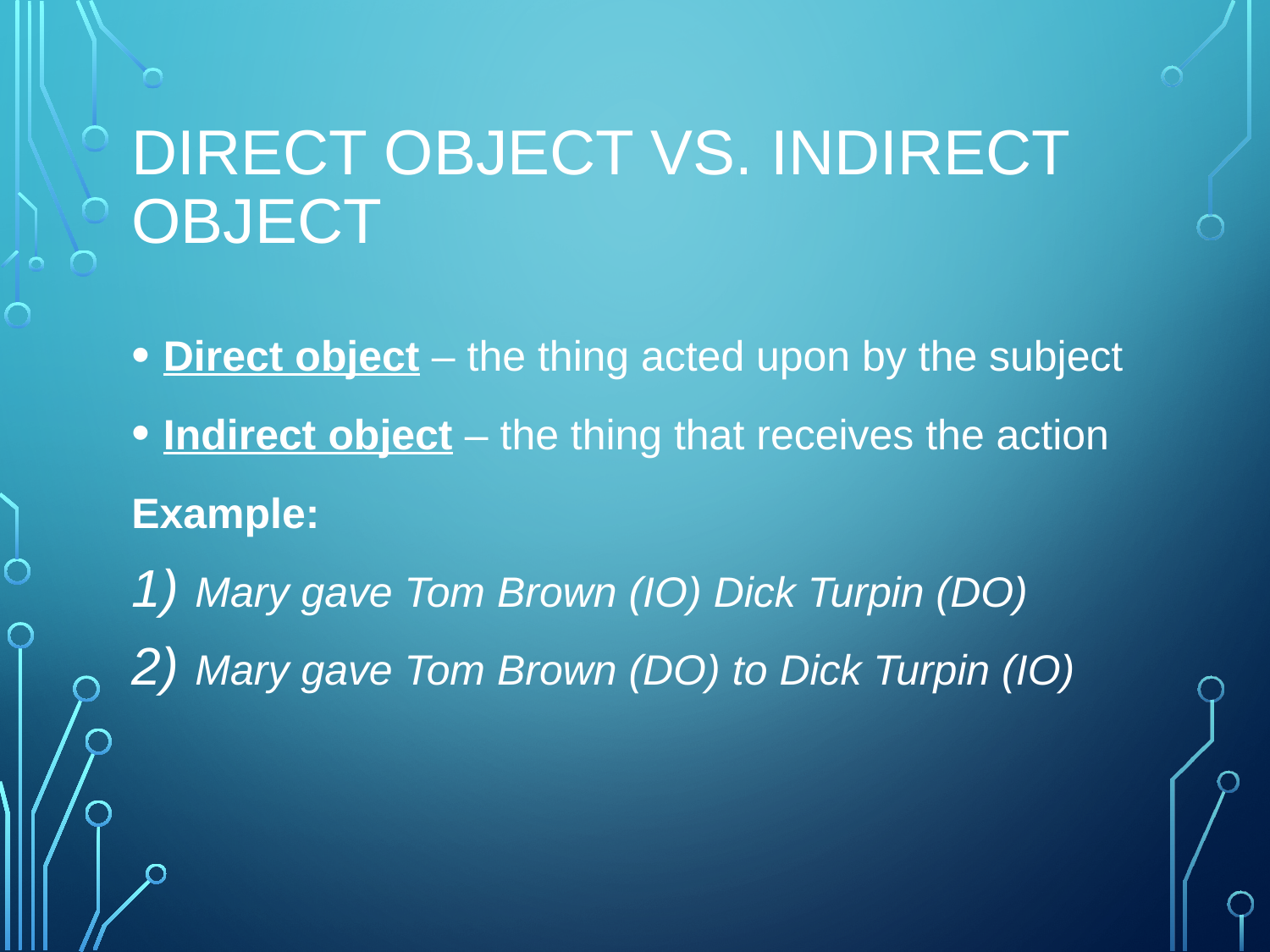

# Direct Object vs. Indirect Object
Direct object – the thing acted upon by the subject
Indirect object – the thing that receives the action
Example:
Mary gave Tom Brown (IO) Dick Turpin (DO)
Mary gave Tom Brown (DO) to Dick Turpin (IO)